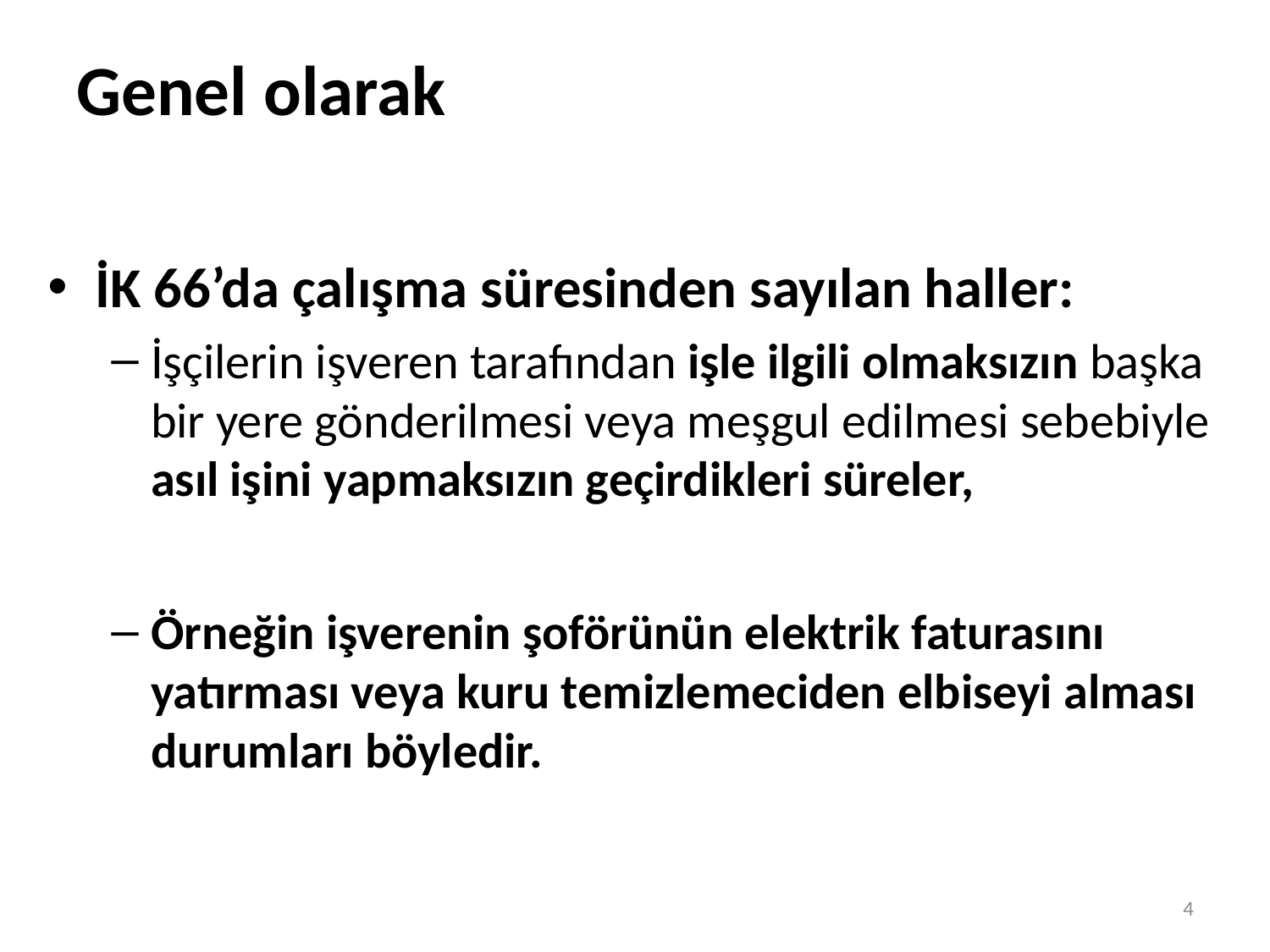

# Genel olarak

İK 66’da çalışma süresinden sayılan haller:
İşçilerin işveren tarafından işle ilgili olmaksızın başka bir yere gönderilmesi veya meşgul edilmesi sebebiyle asıl işini yapmaksızın geçirdikleri süreler,

Örneğin işverenin şoförünün elektrik faturasını yatırması veya kuru temizlemeciden elbiseyi alması durumları böyledir.
4